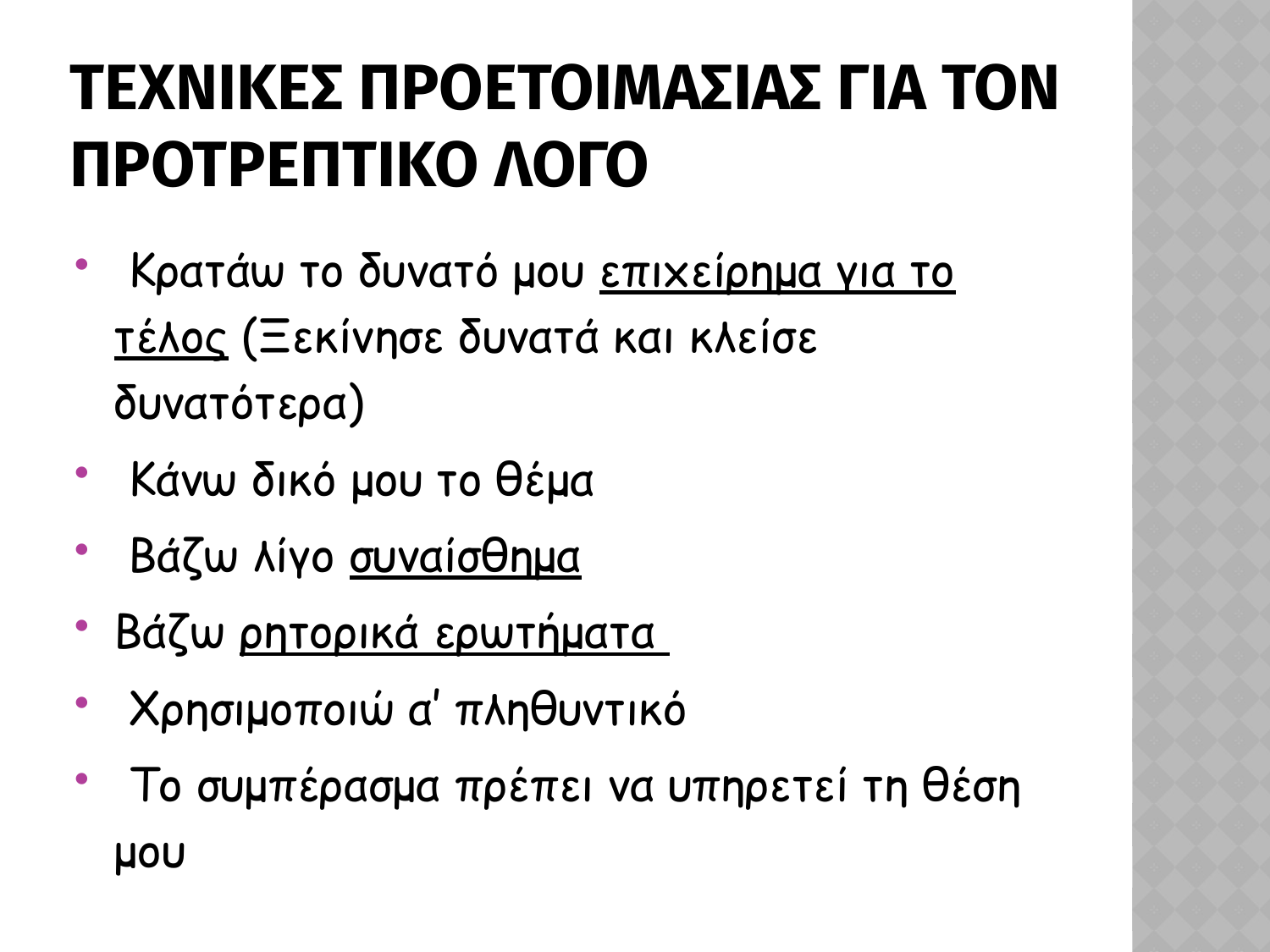

# ΤΕΧΝΙΚΕΣ ΠΡΟΕΤΟΙΜΑΣΙΑΣ ΓΙΑ ΤΟΝ ΠΡΟΤΡΕΠΤΙΚΟ ΛΟΓΟ
 Κρατάω το δυνατό μου επιχείρημα για το τέλος (Ξεκίνησε δυνατά και κλείσε δυνατότερα)
 Κάνω δικό μου το θέμα
 Βάζω λίγο συναίσθημα
Βάζω ρητορικά ερωτήματα
 Χρησιμοποιώ α’ πληθυντικό
 Το συμπέρασμα πρέπει να υπηρετεί τη θέση μου